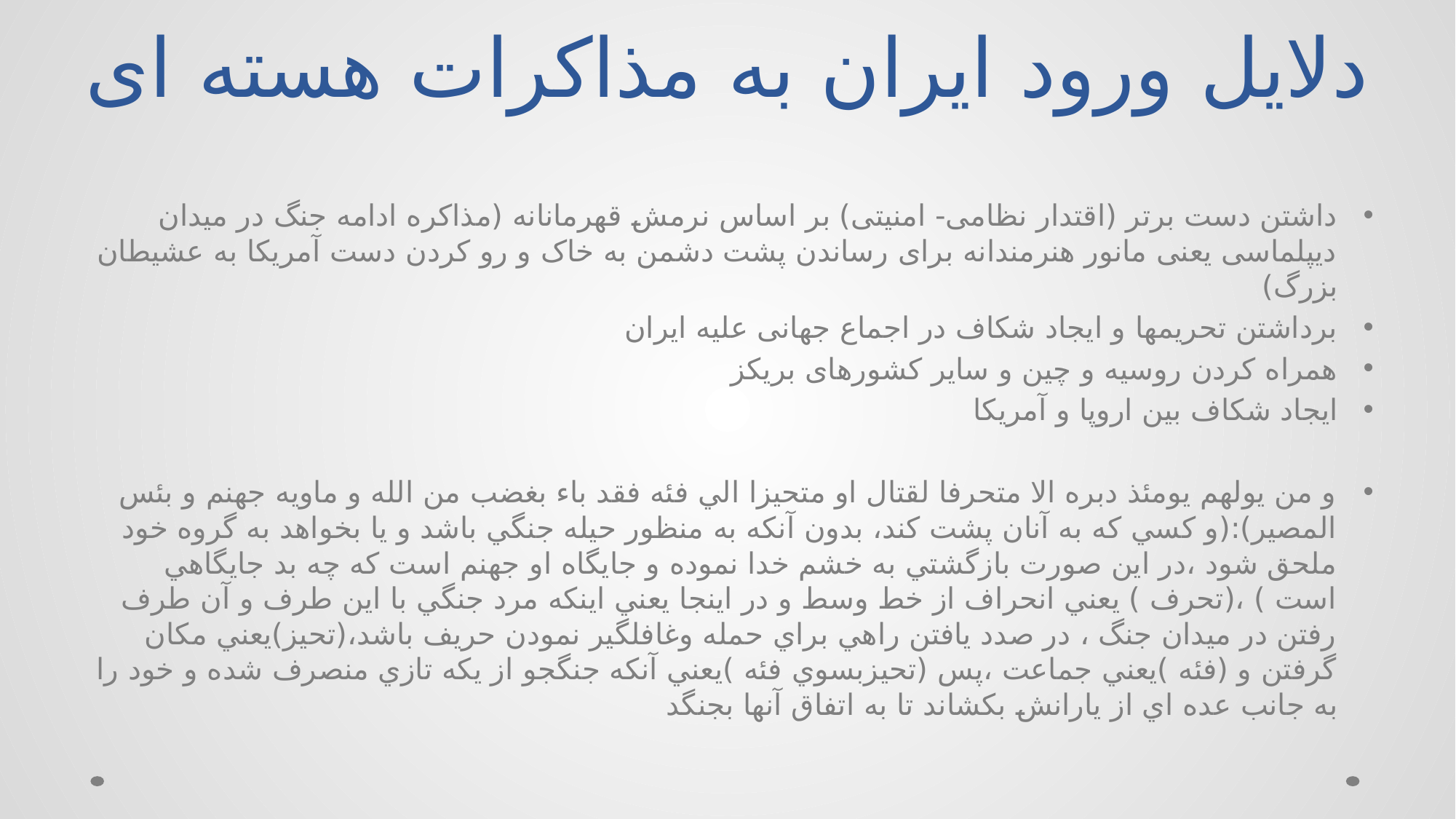

# دلایل ورود ایران به مذاکرات هسته ای
داشتن دست برتر (اقتدار نظامی- امنیتی) بر اساس نرمش قهرمانانه (مذاکره ادامه جنگ در میدان دیپلماسی یعنی مانور هنرمندانه برای رساندن پشت دشمن به خاک و رو کردن دست آمریکا به عشیطان بزرگ)
برداشتن تحریمها و ایجاد شکاف در اجماع جهانی علیه ایران
همراه کردن روسیه و چین و سایر کشورهای بریکز
ایجاد شکاف بین اروپا و آمریکا

و من يولهم يومئذ دبره الا متحرفا لقتال او متحيزا الي فئه فقد باء بغضب من الله و ماويه جهنم و بئس المصير):(و كسي كه به آنان پشت كند، بدون آنكه به منظور حيله جنگي باشد و يا بخواهد به گروه خود ملحق شود ،در اين صورت بازگشتي به خشم خدا نموده و جايگاه او جهنم است كه چه بد جايگاهي است ) ،(تحرف ) يعني انحراف از خط وسط و در اينجا يعني اينكه مرد جنگي با اين طرف و آن طرف رفتن در ميدان جنگ ، در صدد يافتن راهي براي حمله وغافلگير نمودن حريف باشد،(تحيز)يعني مكان گرفتن و (فئه )يعني جماعت ،پس (تحيزبسوي فئه )يعني آنكه جنگجو از يكه تازي منصرف شده و خود را به جانب عده اي از يارانش بكشاند تا به اتفاق آنها بجنگد